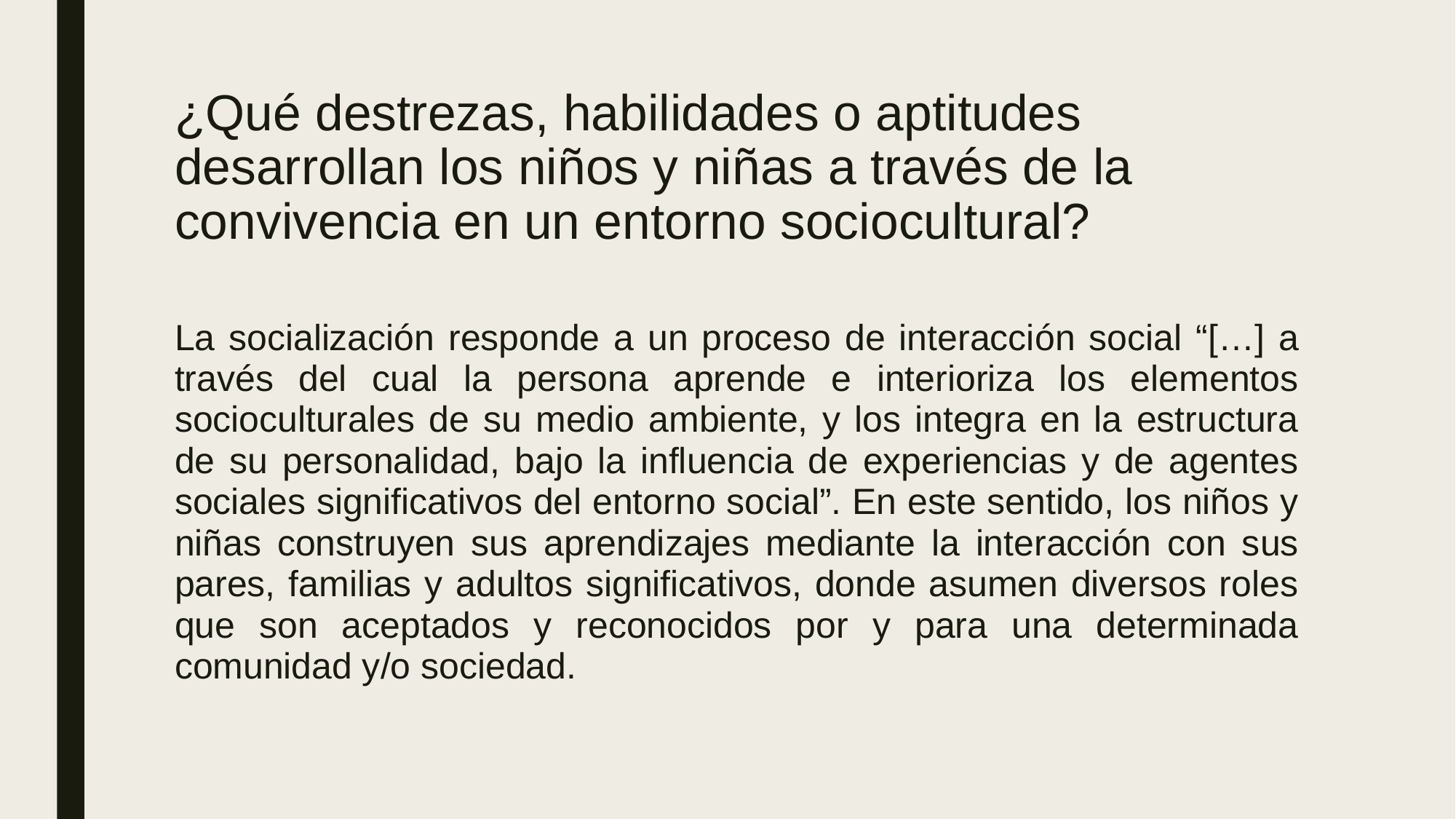

# ¿Qué destrezas, habilidades o aptitudes desarrollan los niños y niñas a través de la convivencia en un entorno sociocultural?
La socialización responde a un proceso de interacción social “[…] a través del cual la persona aprende e interioriza los elementos socioculturales de su medio ambiente, y los integra en la estructura de su personalidad, bajo la influencia de experiencias y de agentes sociales significativos del entorno social”. En este sentido, los niños y niñas construyen sus aprendizajes mediante la interacción con sus pares, familias y adultos significativos, donde asumen diversos roles que son aceptados y reconocidos por y para una determinada comunidad y/o sociedad.